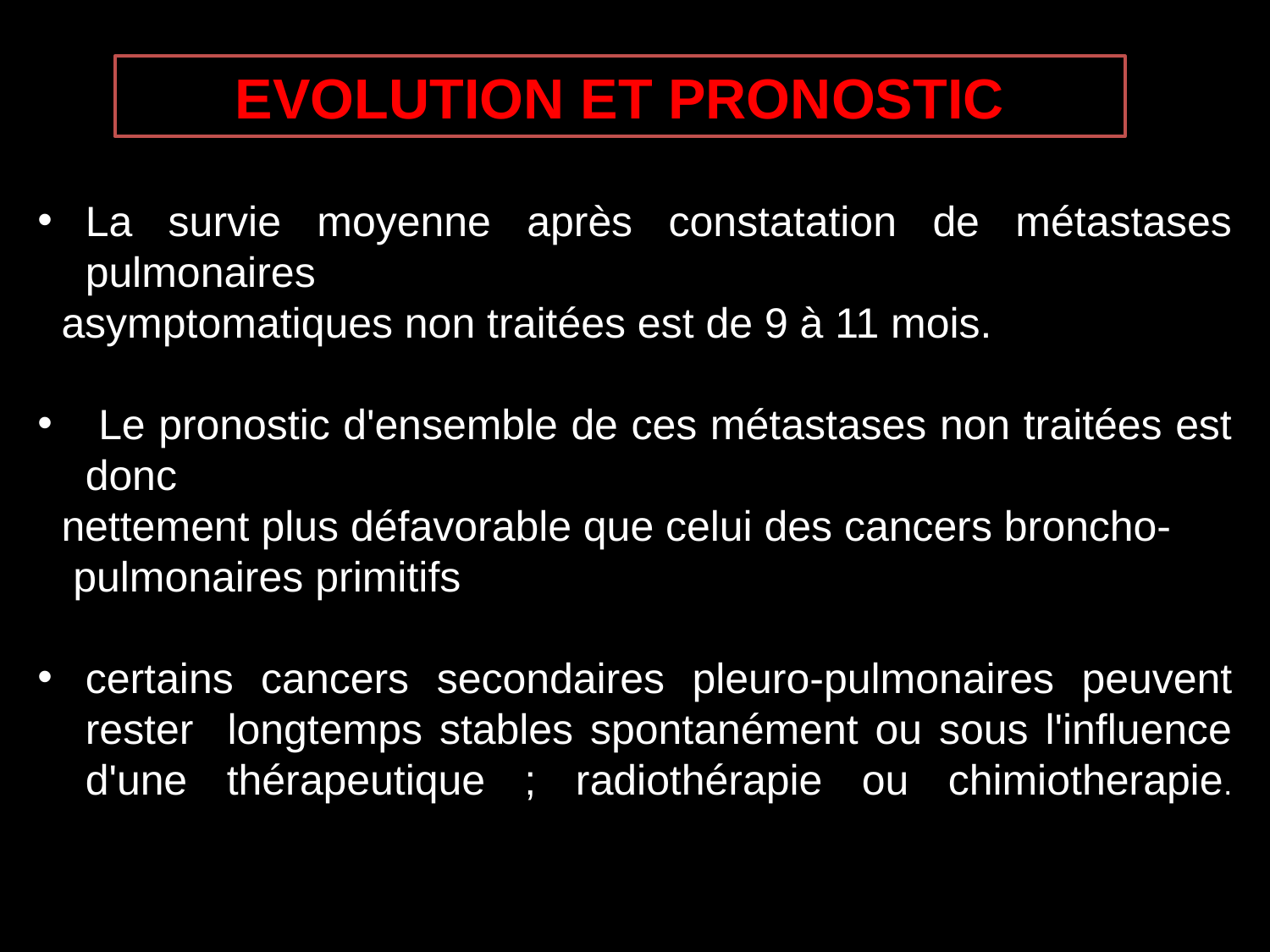

EVOLUTION ET PRONOSTIC
La survie moyenne après constatation de métastases pulmonaires
  asymptomatiques non traitées est de 9 à 11 mois.

 Le pronostic d'ensemble de ces métastases non traitées est donc
  nettement plus défavorable que celui des cancers broncho-
   pulmonaires primitifs

certains cancers secondaires pleuro-pulmonaires peuvent rester  longtemps stables spontanément ou sous l'influence d'une thérapeutique ; radiothérapie ou chimiotherapie.